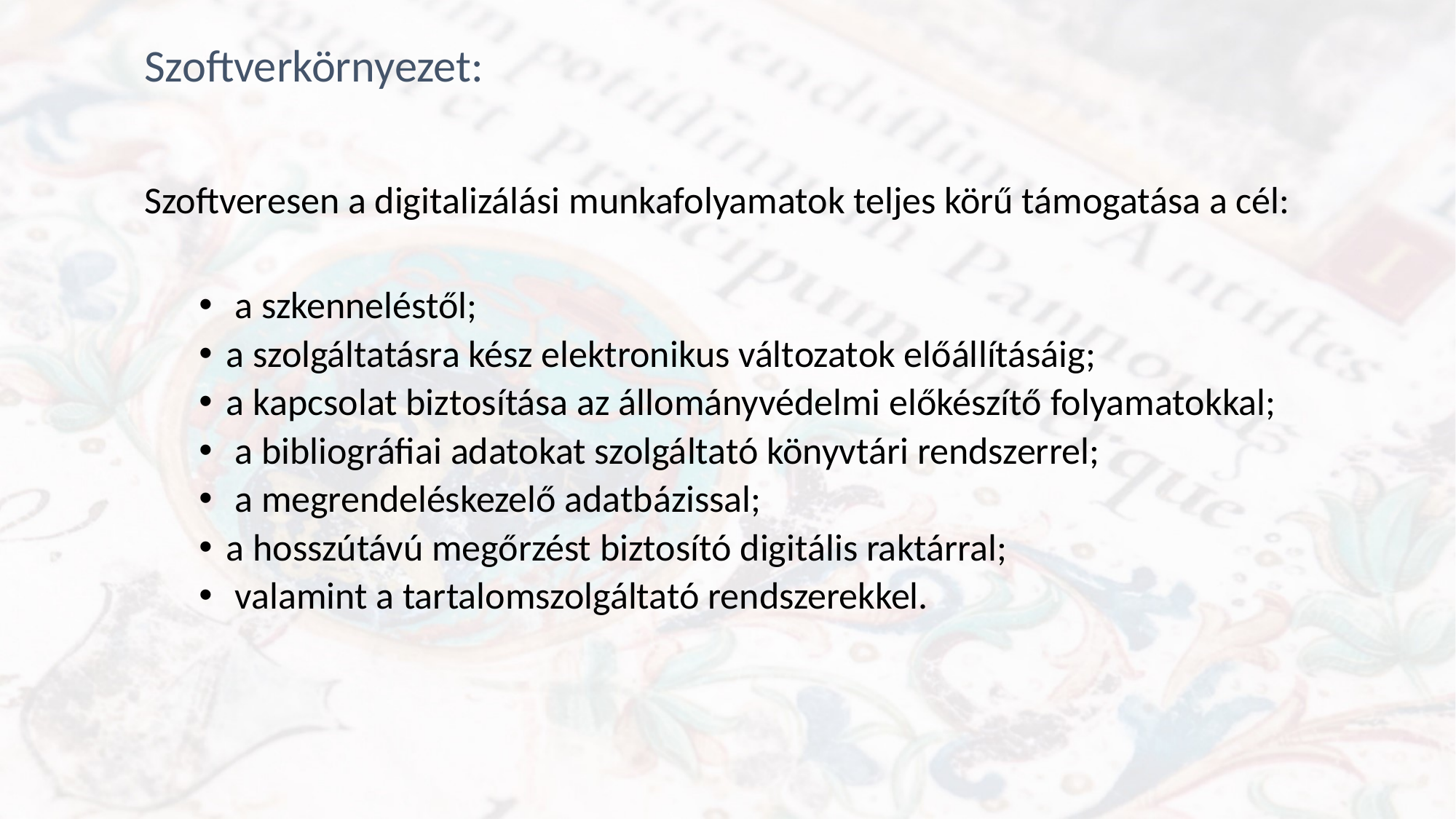

# Szoftverkörnyezet:
Szoftveresen a digitalizálási munkafolyamatok teljes körű támogatása a cél:

 a szkenneléstől;
a szolgáltatásra kész elektronikus változatok előállításáig;
a kapcsolat biztosítása az állományvédelmi előkészítő folyamatokkal;
 a bibliográfiai adatokat szolgáltató könyvtári rendszerrel;
 a megrendeléskezelő adatbázissal;
a hosszútávú megőrzést biztosító digitális raktárral;
 valamint a tartalomszolgáltató rendszerekkel.